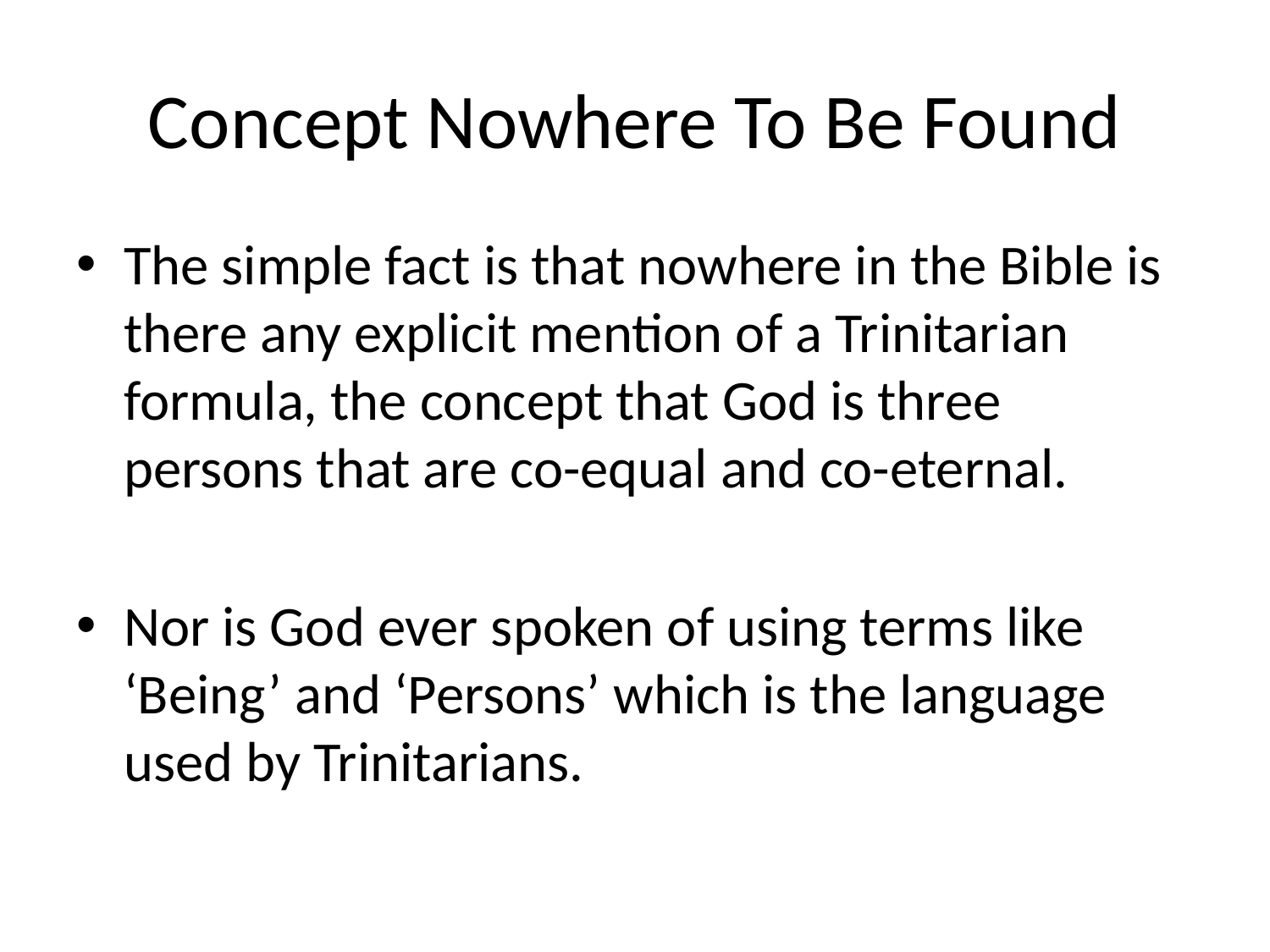

# Concept Nowhere To Be Found
The simple fact is that nowhere in the Bible is there any explicit mention of a Trinitarian formula, the concept that God is three persons that are co-equal and co-eternal.

Nor is God ever spoken of using terms like ‘Being’ and ‘Persons’ which is the language used by Trinitarians.